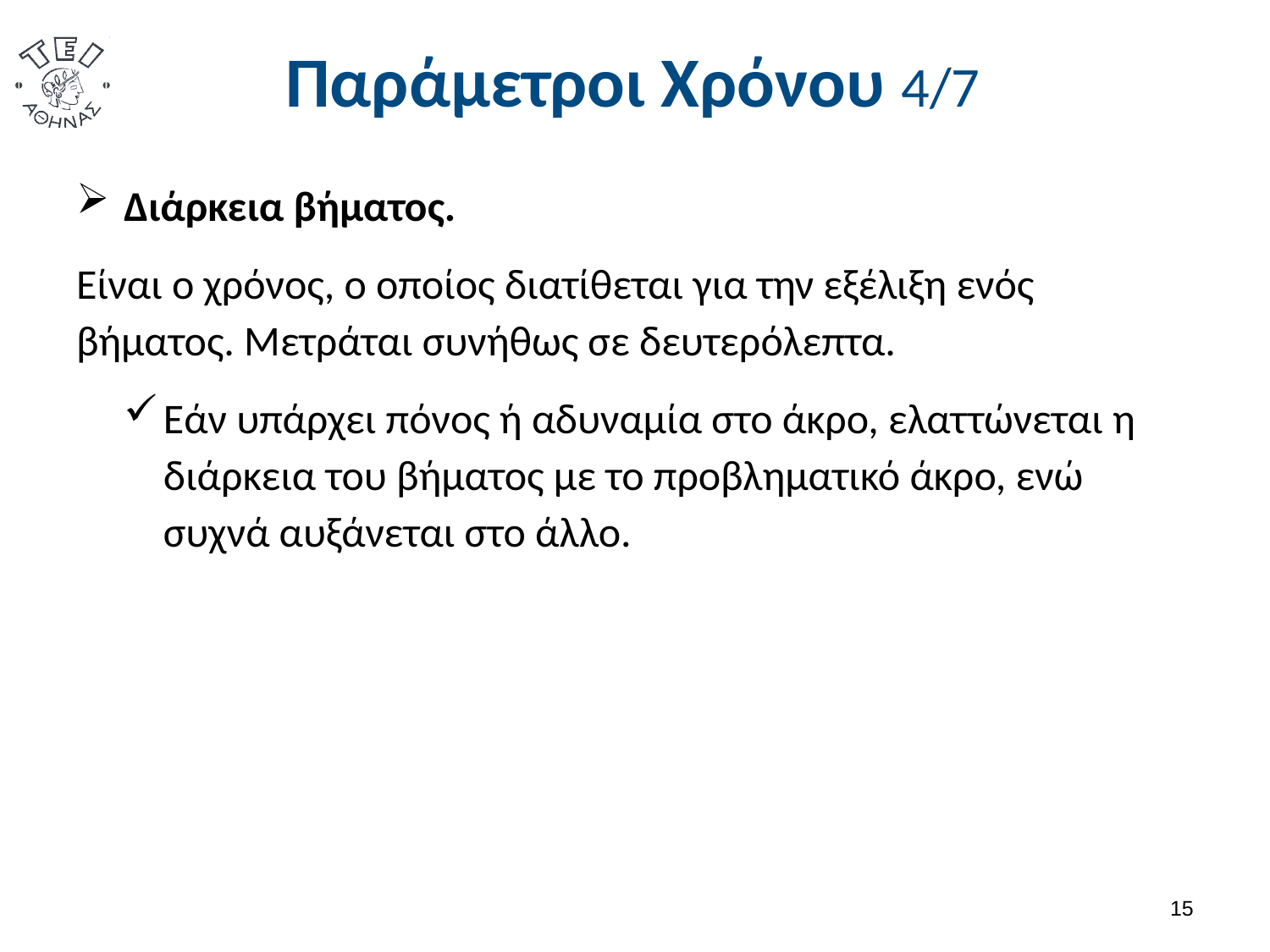

# Παράμετροι Χρόνου 4/7
Διάρκεια βήματος.
Είναι ο χρόνος, ο οποίος διατίθεται για την εξέλιξη ενός βήματος. Μετράται συνήθως σε δευτερόλεπτα.
Εάν υπάρχει πόνος ή αδυναμία στο άκρο, ελαττώνεται η διάρκεια του βήματος με το προβληματικό άκρο, ενώ συχνά αυξάνεται στο άλλο.
15